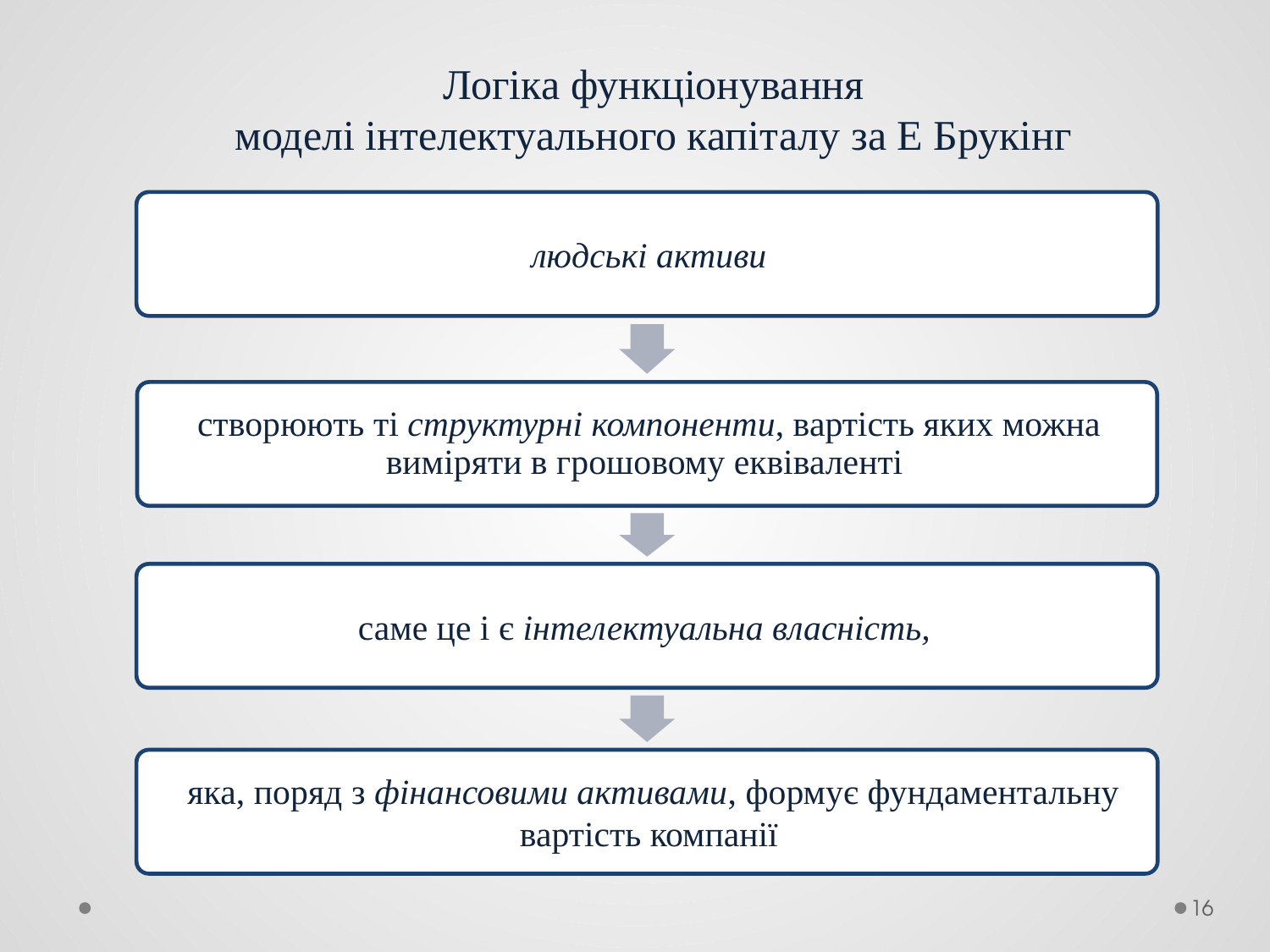

Логіка функціонування
моделі інтелектуального капіталу за Е Брукінг
людські активи

створюють ті структурні компоненти, вартість яких можна виміряти в грошовому еквіваленті

саме це і є інтелектуальна власність,

 яка, поряд з фінансовими активами, формує фундаментальну вартість компанії
16